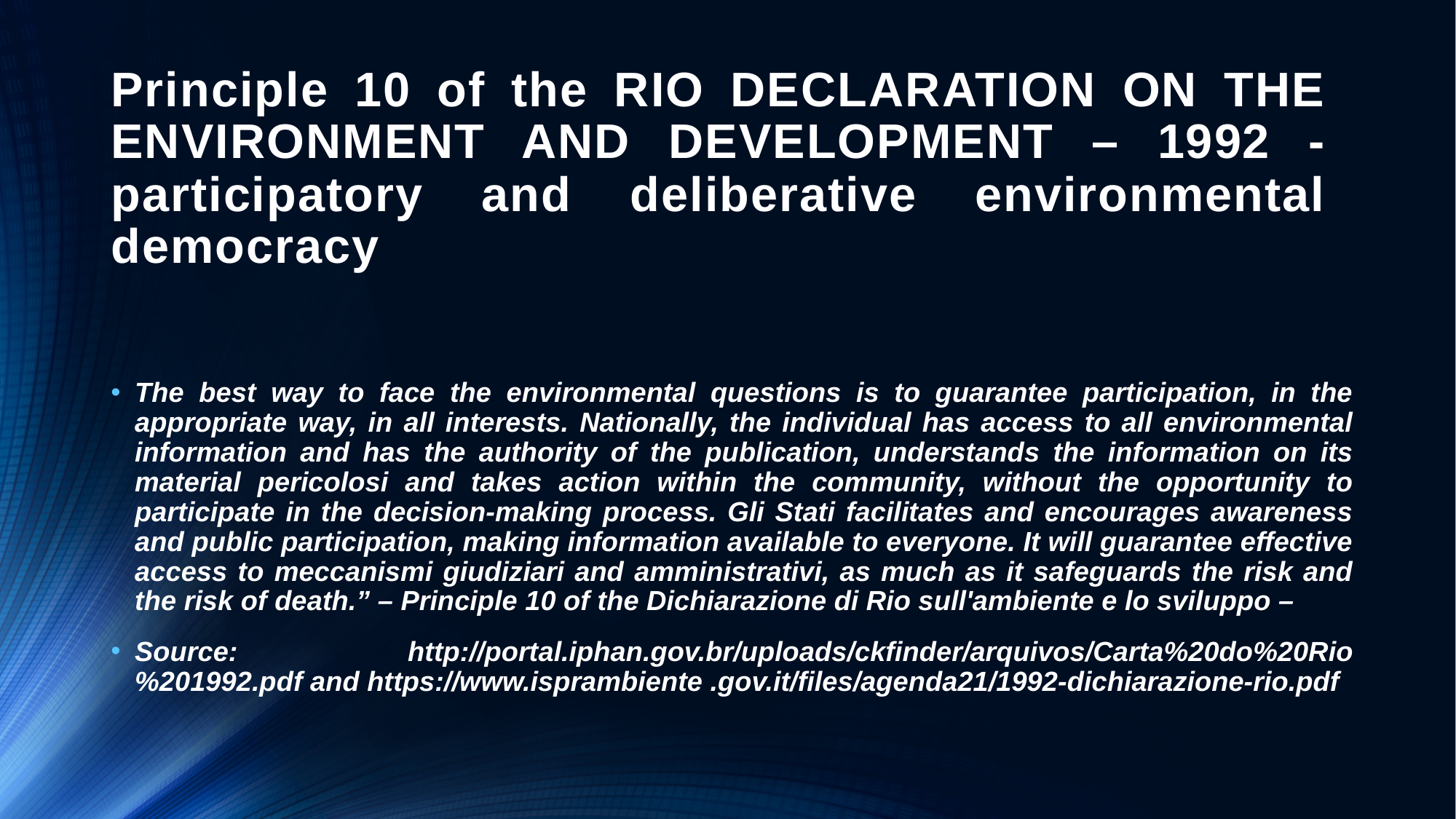

# Principle 10 of the RIO DECLARATION ON THE ENVIRONMENT AND DEVELOPMENT – 1992 - participatory and deliberative environmental democracy

The best way to face the environmental questions is to guarantee participation, in the appropriate way, in all interests. Nationally, the individual has access to all environmental information and has the authority of the publication, understands the information on its material pericolosi and takes action within the community, without the opportunity to participate in the decision-making process. Gli Stati facilitates and encourages awareness and public participation, making information available to everyone. It will guarantee effective access to meccanismi giudiziari and amministrativi, as much as it safeguards the risk and the risk of death.” – Principle 10 of the Dichiarazione di Rio sull'ambiente e lo sviluppo –
Source: http://portal.iphan.gov.br/uploads/ckfinder/arquivos/Carta%20do%20Rio%201992.pdf and https://www.isprambiente .gov.it/files/agenda21/1992-dichiarazione-rio.pdf